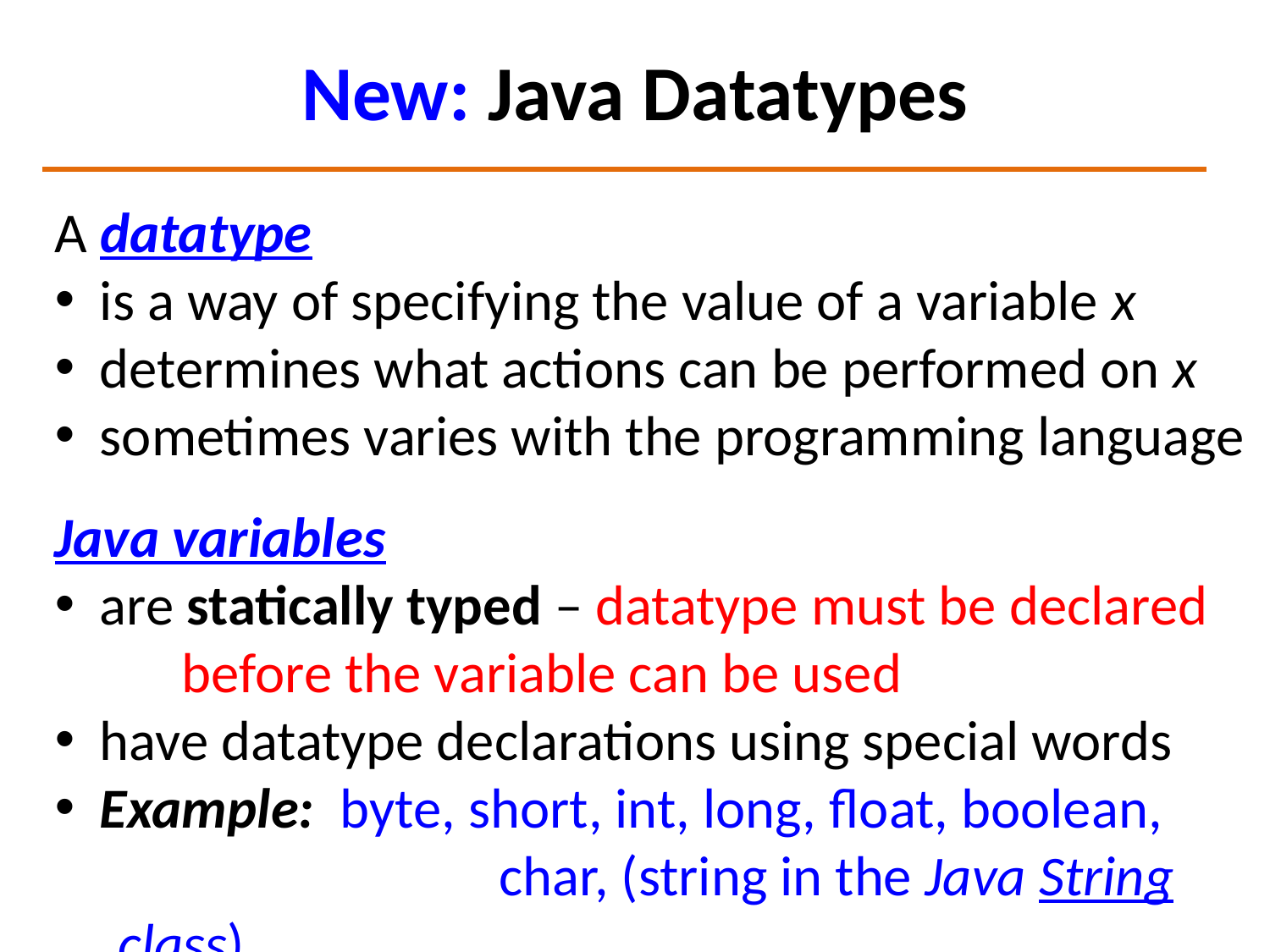

# New: Java Datatypes
A datatype
  is a way of specifying the value of a variable x
  determines what actions can be performed on x
  sometimes varies with the programming language

Java variables
  are statically typed – datatype must be declared
	before the variable can be used
  have datatype declarations using special words
  Example:  byte, short, int, long, float, boolean,
			char, (string in the Java String class)